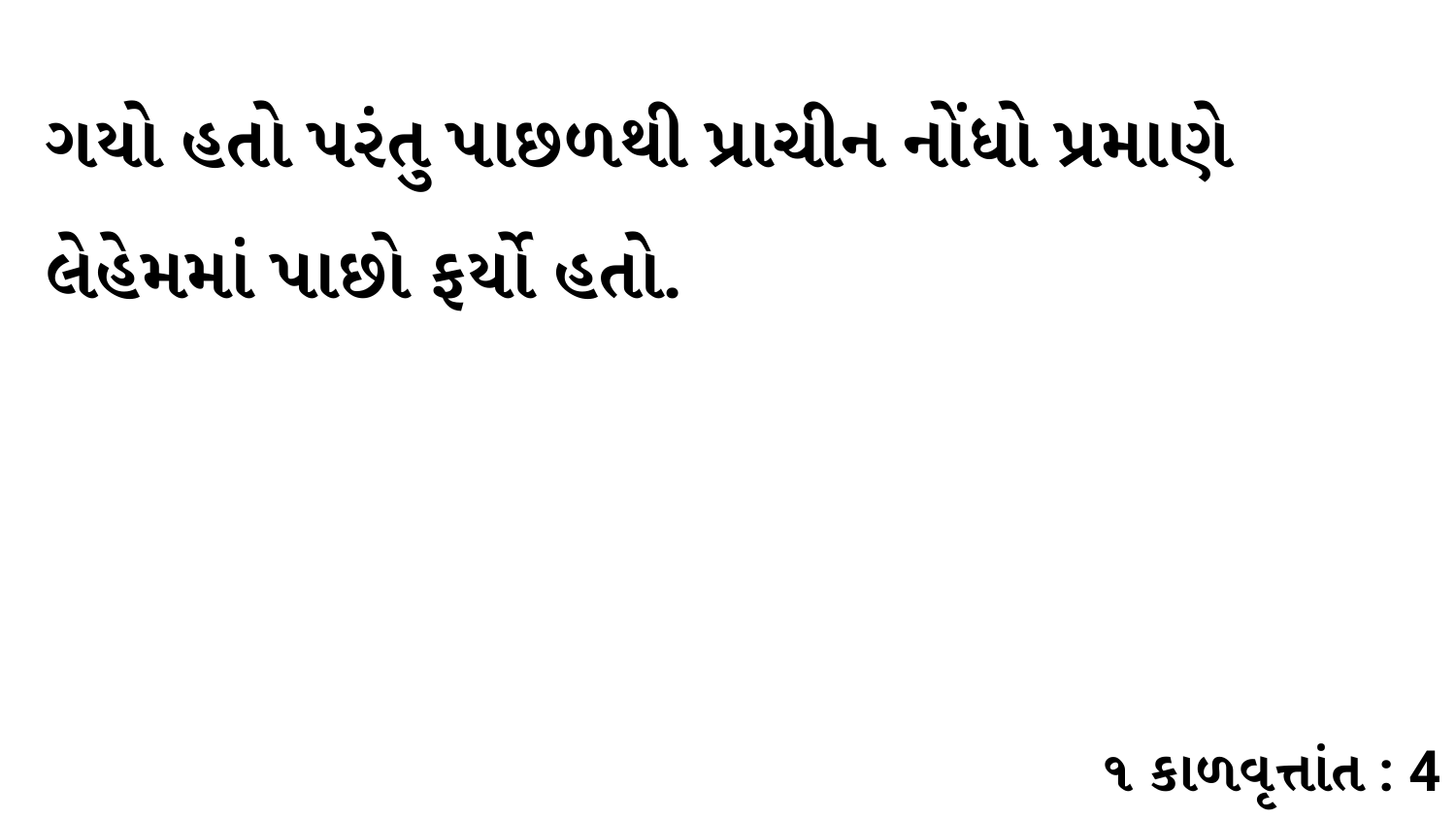

ગયો હતો પરંતુ પાછળથી પ્રાચીન નોંધો પ્રમાણે લેહેમમાં પાછો ફર્યો હતો.
૧ કાળવૃત્તાંત : 4